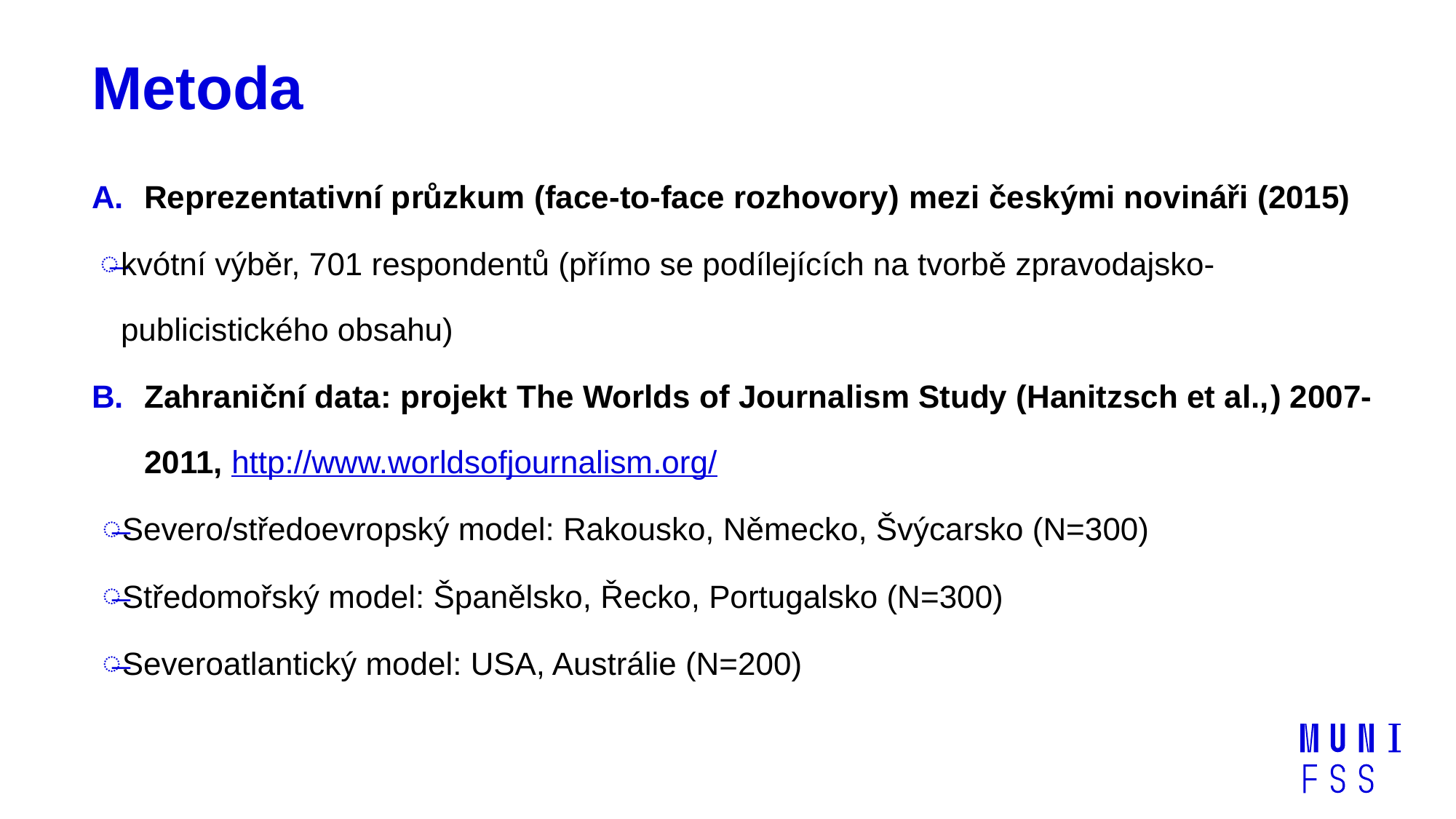

# Metoda
Reprezentativní průzkum (face-to-face rozhovory) mezi českými novináři (2015)
kvótní výběr, 701 respondentů (přímo se podílejících na tvorbě zpravodajsko-publicistického obsahu)
Zahraniční data: projekt The Worlds of Journalism Study (Hanitzsch et al.,) 2007-2011, http://www.worldsofjournalism.org/
Severo/středoevropský model: Rakousko, Německo, Švýcarsko (N=300)
Středomořský model: Španělsko, Řecko, Portugalsko (N=300)
Severoatlantický model: USA, Austrálie (N=200)